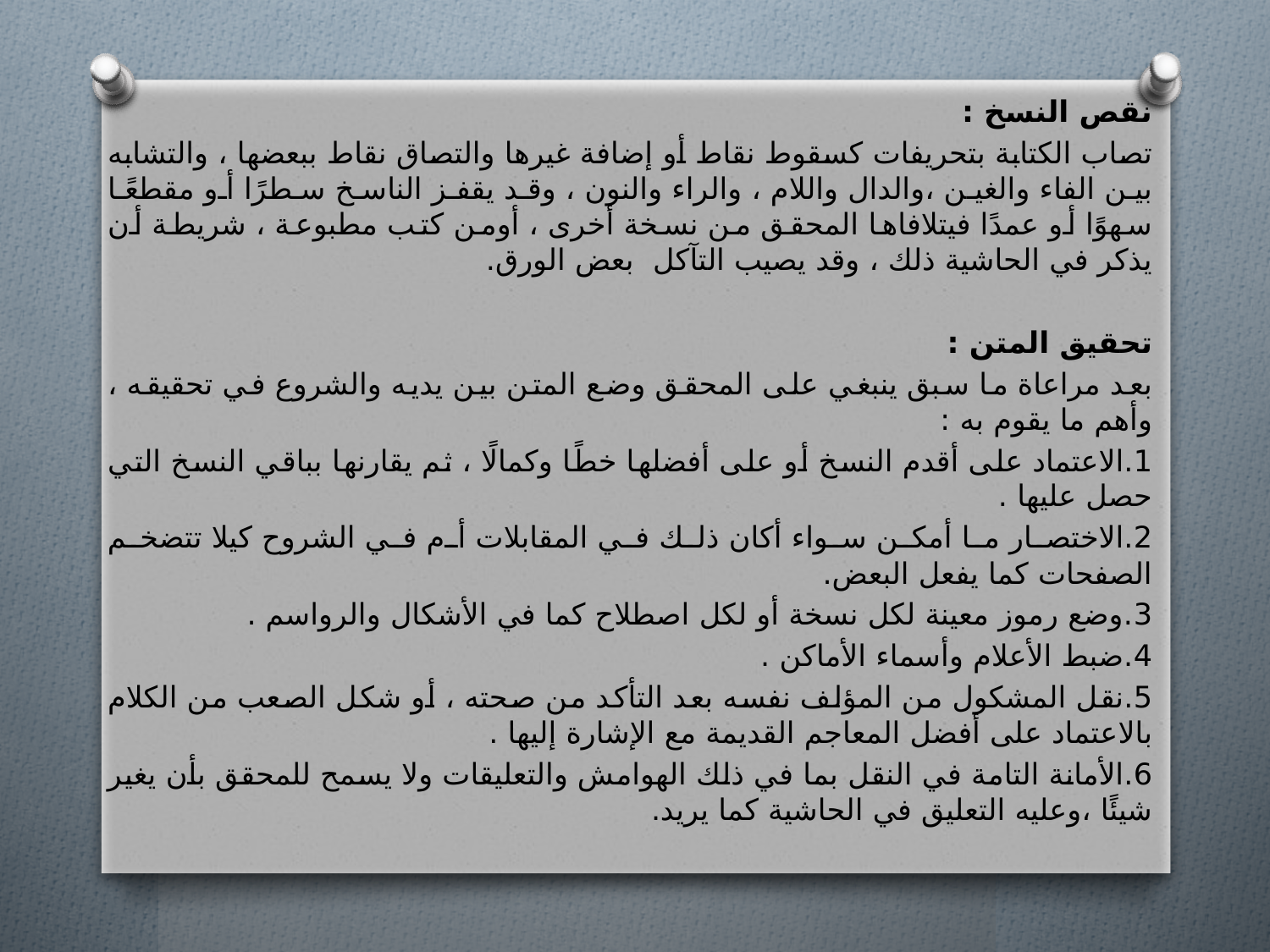

نقص النسخ :
تصاب الكتابة بتحريفات كسقوط نقاط أو إضافة غيرها والتصاق نقاط ببعضها ، والتشابه بين الفاء والغين ،والدال واللام ، والراء والنون ، وقد يقفز الناسخ سطرًا أو مقطعًا سهوًا أو عمدًا فيتلافاها المحقق من نسخة أخرى ، أومن كتب مطبوعة ، شريطة أن يذكر في الحاشية ذلك ، وقد يصيب التآكل  بعض الورق.

تحقيق المتن :
بعد مراعاة ما سبق ينبغي على المحقق وضع المتن بين يديه والشروع في تحقيقه ، وأهم ما يقوم به :
1.الاعتماد على أقدم النسخ أو على أفضلها خطًا وكمالًا ، ثم يقارنها بباقي النسخ التي حصل عليها .
2.الاختصار ما أمكن سواء أكان ذلك في المقابلات أم في الشروح كيلا تتضخم الصفحات كما يفعل البعض.
3.وضع رموز معينة لكل نسخة أو لكل اصطلاح كما في الأشكال والرواسم .
4.ضبط الأعلام وأسماء الأماكن .
5.نقل المشكول من المؤلف نفسه بعد التأكد من صحته ، أو شكل الصعب من الكلام بالاعتماد على أفضل المعاجم القديمة مع الإشارة إليها .
6.الأمانة التامة في النقل بما في ذلك الهوامش والتعليقات ولا يسمح للمحقق بأن يغير شيئًا ،وعليه التعليق في الحاشية كما يريد.